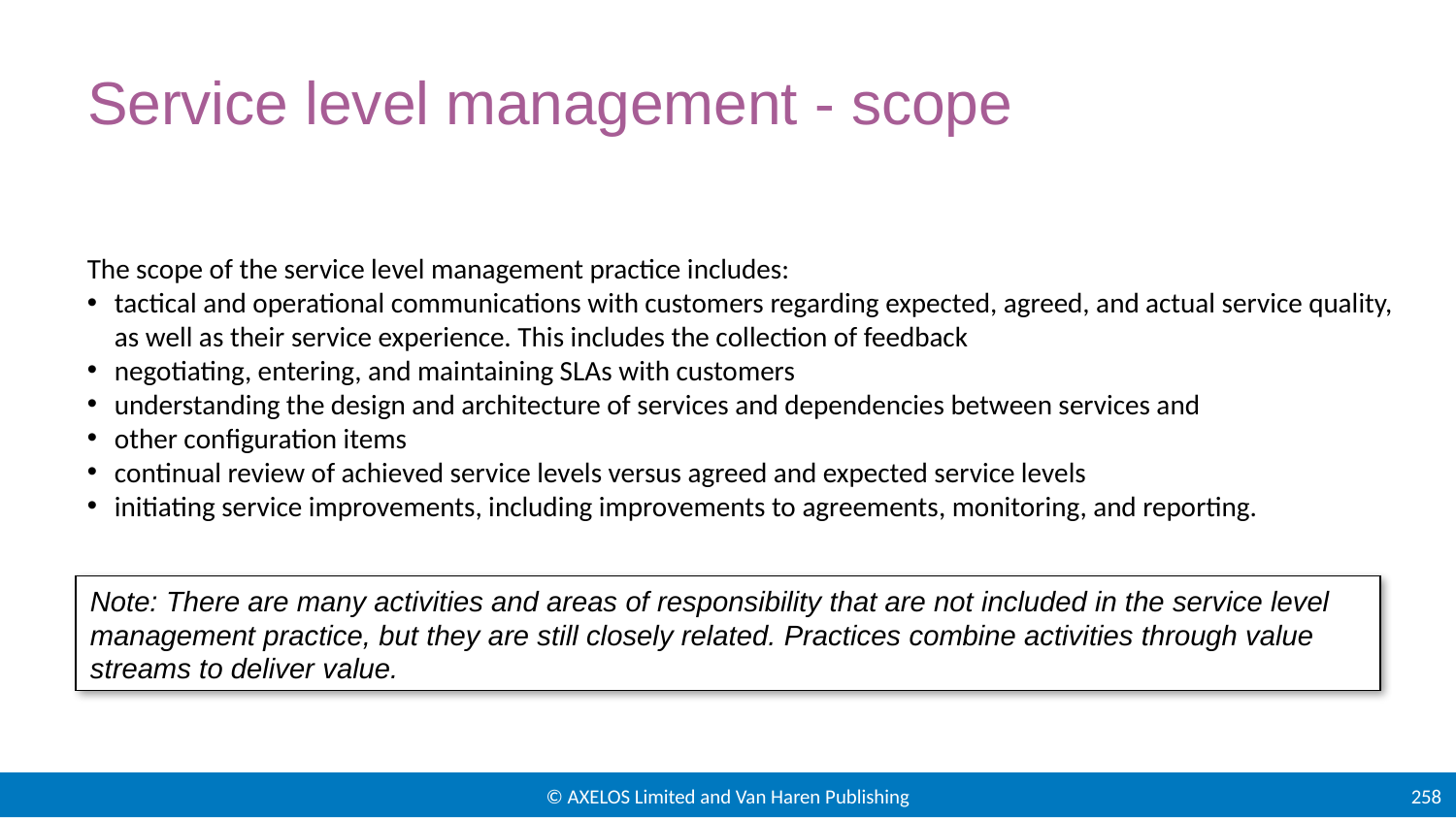

# Service level management - scope
The scope of the service level management practice includes:
tactical and operational communications with customers regarding expected, agreed, and actual service quality, as well as their service experience. This includes the collection of feedback
negotiating, entering, and maintaining SLAs with customers
understanding the design and architecture of services and dependencies between services and
other configuration items
continual review of achieved service levels versus agreed and expected service levels
initiating service improvements, including improvements to agreements, monitoring, and reporting.
Note: There are many activities and areas of responsibility that are not included in the service level management practice, but they are still closely related. Practices combine activities through value streams to deliver value.